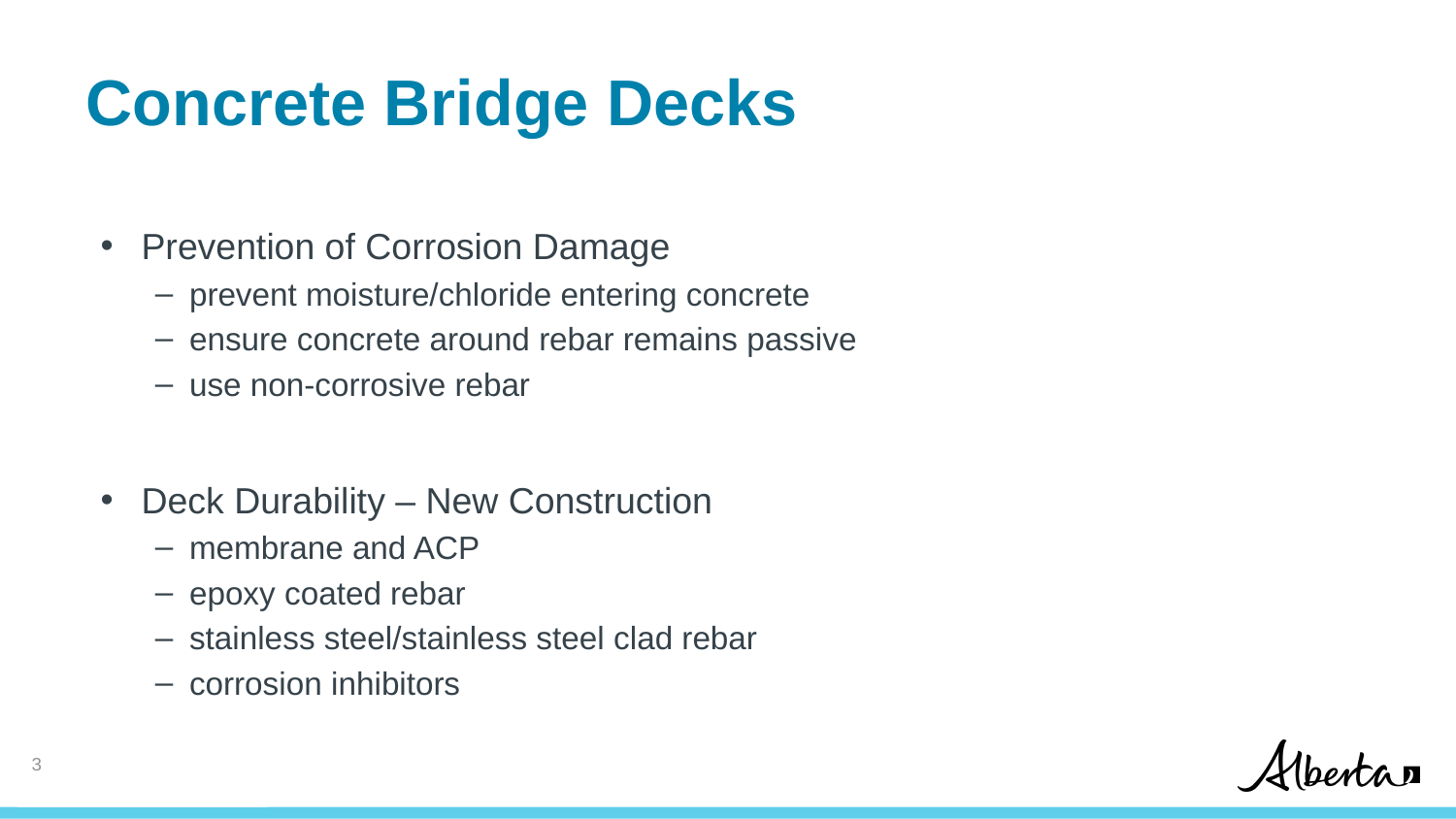

# Concrete Bridge Decks
Prevention of Corrosion Damage
prevent moisture/chloride entering concrete
ensure concrete around rebar remains passive
use non-corrosive rebar

Deck Durability – New Construction
membrane and ACP
epoxy coated rebar
stainless steel/stainless steel clad rebar
corrosion inhibitors
3